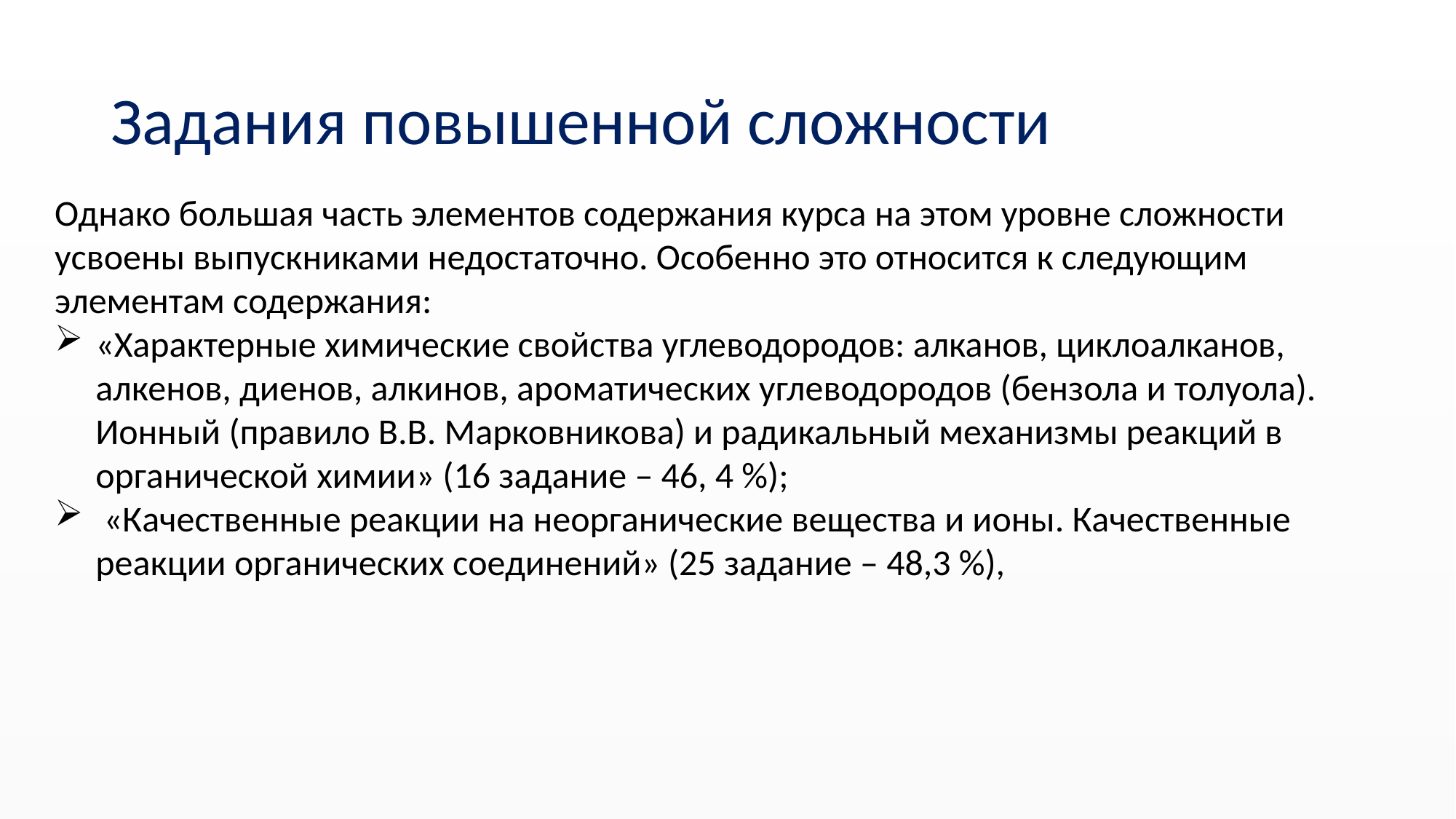

# Задания повышенной сложности
Однако большая часть элементов содержания курса на этом уровне сложности усвоены выпускниками недостаточно. Особенно это относится к следующим элементам содержания:
«Характерные химические свойства углеводородов: алканов, циклоалканов, алкенов, диенов, алкинов, ароматических углеводородов (бензола и толуола). Ионный (правило В.В. Марковникова) и радикальный механизмы реакций в органической химии» (16 задание – 46, 4 %);
 «Качественные реакции на неорганические вещества и ионы. Качественные реакции органических соединений» (25 задание – 48,3 %),